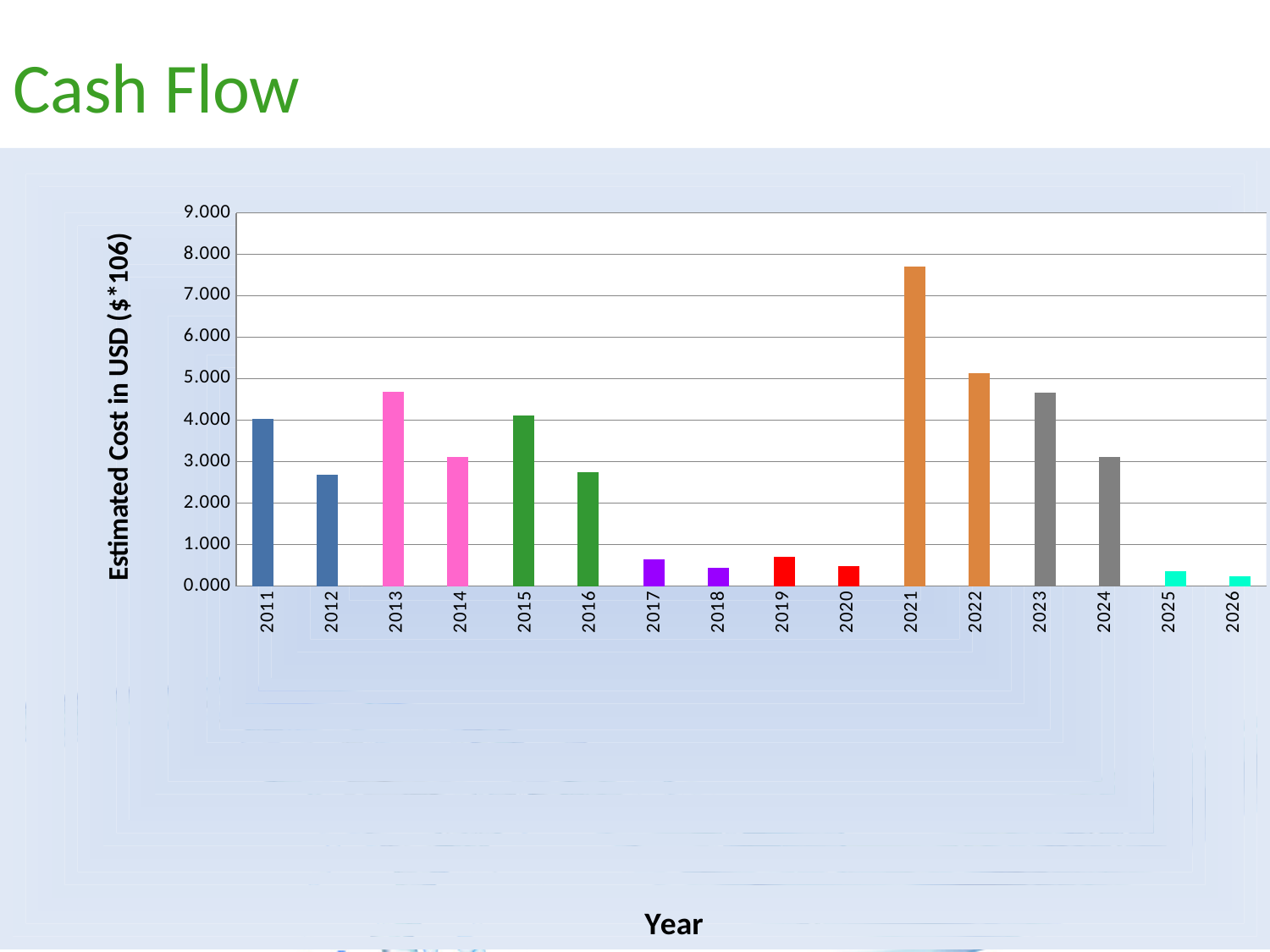

# Cash Flow

### Chart

| Category | Package One | Package Two | Package Theree | Package Four | Package Five | Package Six | Package Seven | Package Eight |
|---|---|---|---|---|---|---|---|---|
| 2011 | 4.034 | None | None | None | None | None | None | None |
| 2012 | 2.691 | None | None | None | None | None | None | None |
| 2013 | None | 4.6849999999999845 | None | None | None | None | None | None |
| 2014 | None | 3.123 | None | None | None | None | None | None |
| 2015 | None | None | 4.1069999999999975 | None | None | None | None | None |
| 2016 | None | None | 2.738 | None | None | None | None | None |
| 2017 | None | None | None | 0.649000000000002 | None | None | None | None |
| 2018 | None | None | None | 0.4320000000000004 | None | None | None | None |
| 2019 | None | None | None | None | 0.7060000000000006 | None | None | None |
| 2020 | None | None | None | None | 0.4710000000000003 | None | None | None |
| 2021 | None | None | None | None | None | 7.707 | None | None |
| 2022 | None | None | None | None | None | 5.1379999999999955 | None | None |
| 2023 | None | None | None | None | None | None | 4.67 | None |
| 2024 | None | None | None | None | None | None | 3.114 | None |
| 2025 | None | None | None | None | None | None | None | 0.3560000000000003 |
| 2026 | None | None | None | None | None | None | None | 0.23700000000000004 |